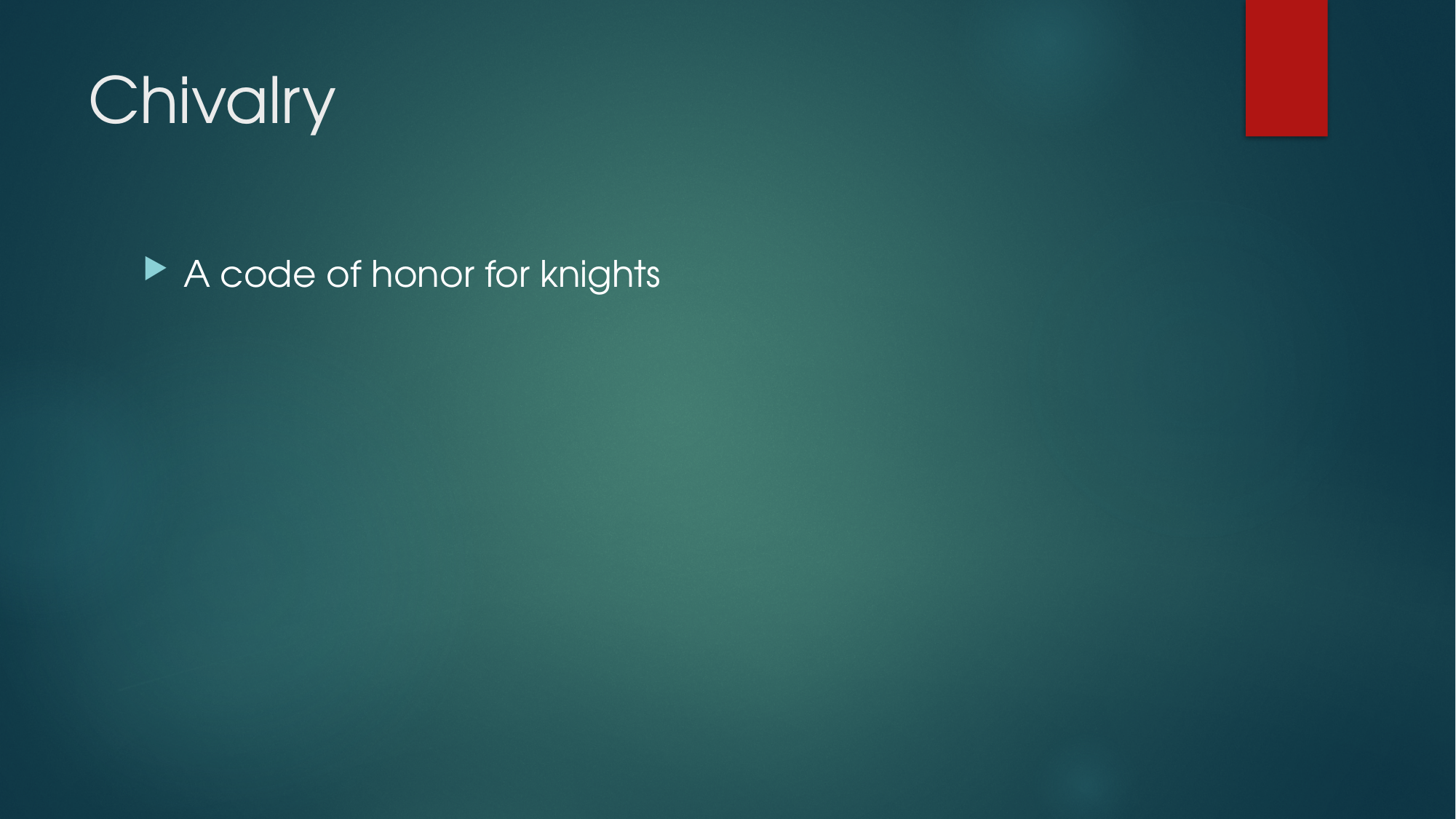

# Chivalry
A code of honor for knights